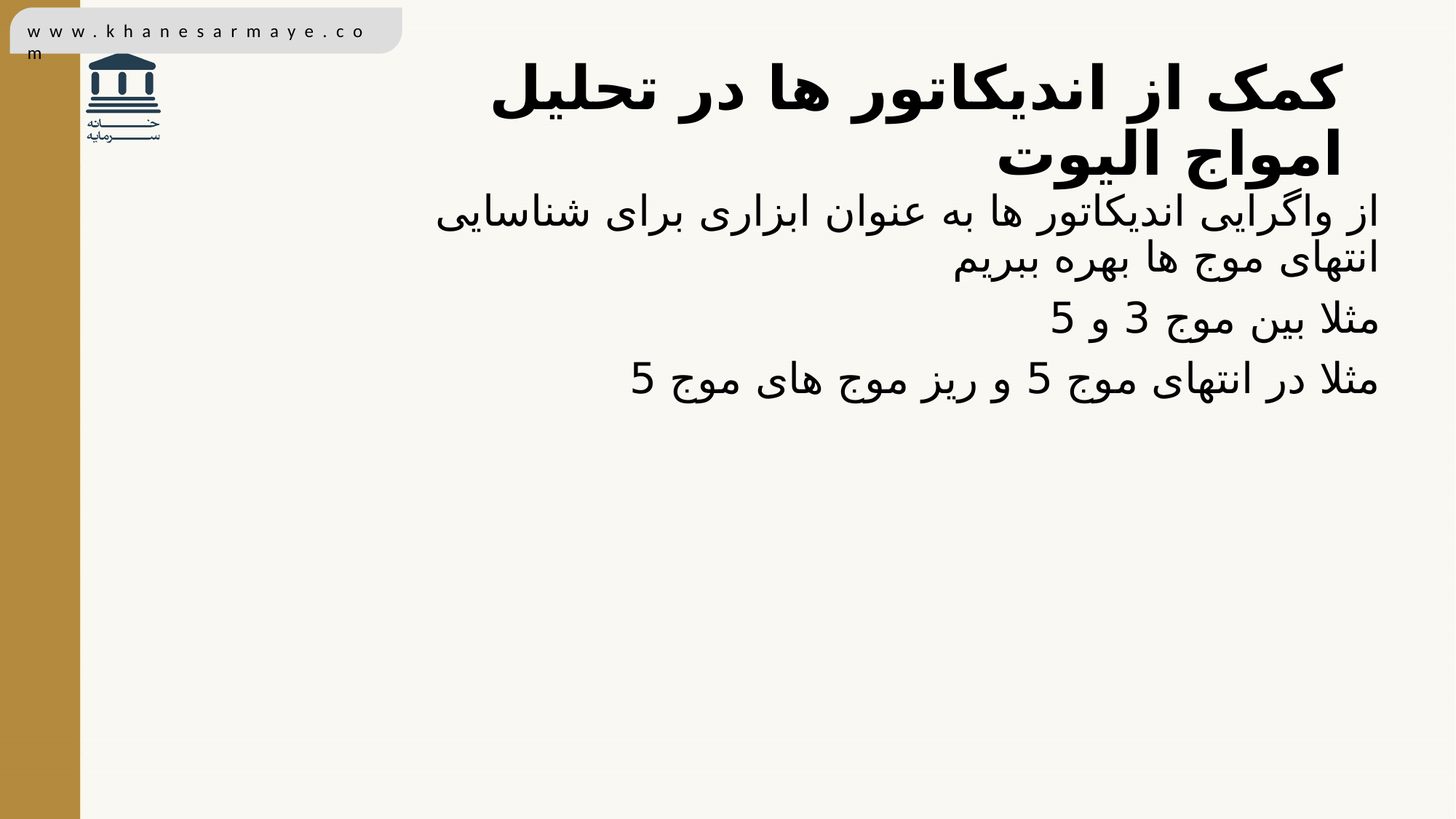

# کمک از اندیکاتور ها در تحلیل امواج الیوت
از واگرایی اندیکاتور ها به عنوان ابزاری برای شناسایی انتهای موج ها بهره ببریم
مثلا بین موج 3 و 5
مثلا در انتهای موج 5 و ریز موج های موج 5